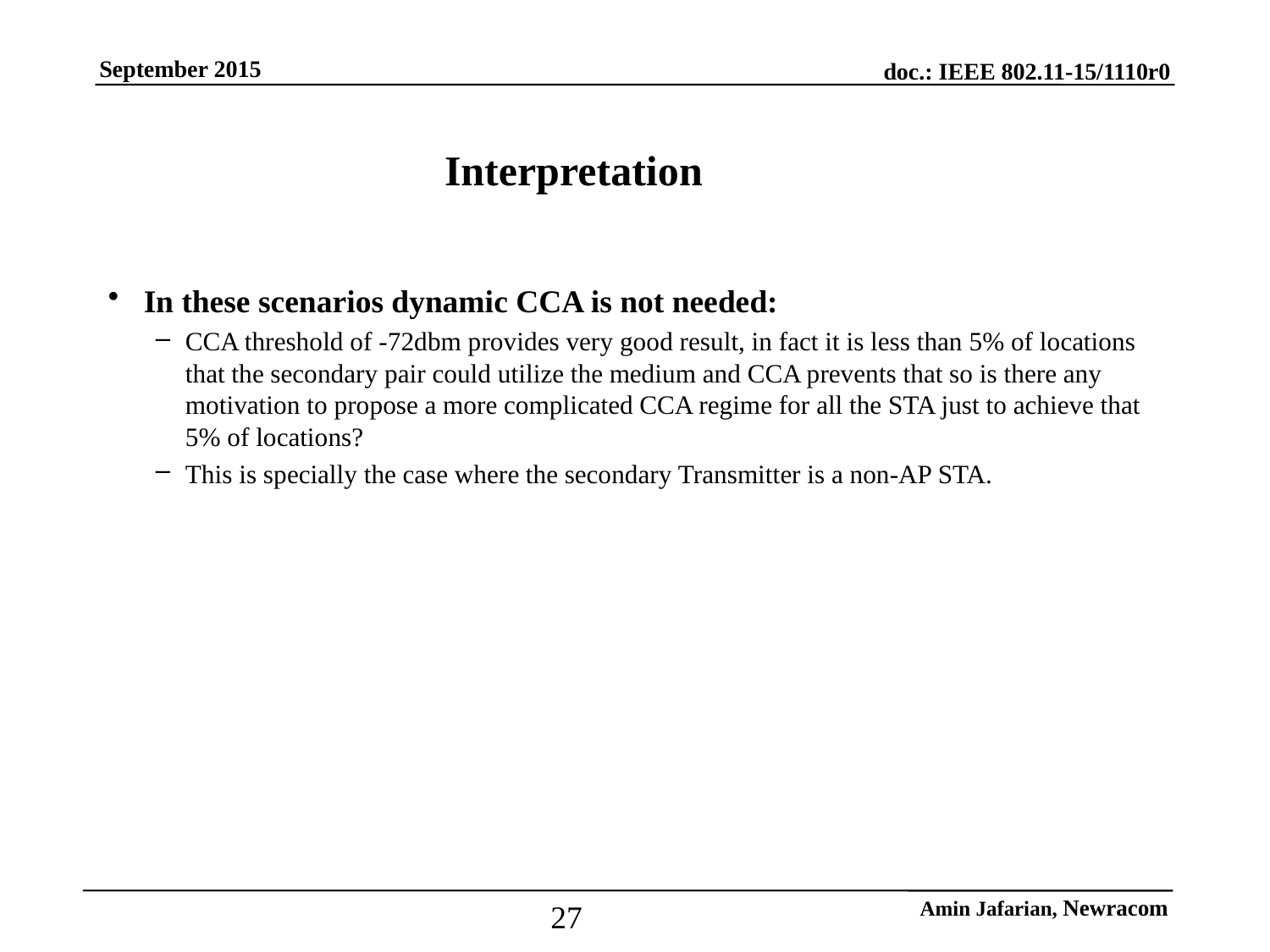

# Interpretation
In these scenarios dynamic CCA is not needed:
CCA threshold of -72dbm provides very good result, in fact it is less than 5% of locations that the secondary pair could utilize the medium and CCA prevents that so is there any motivation to propose a more complicated CCA regime for all the STA just to achieve that 5% of locations?
This is specially the case where the secondary Transmitter is a non-AP STA.